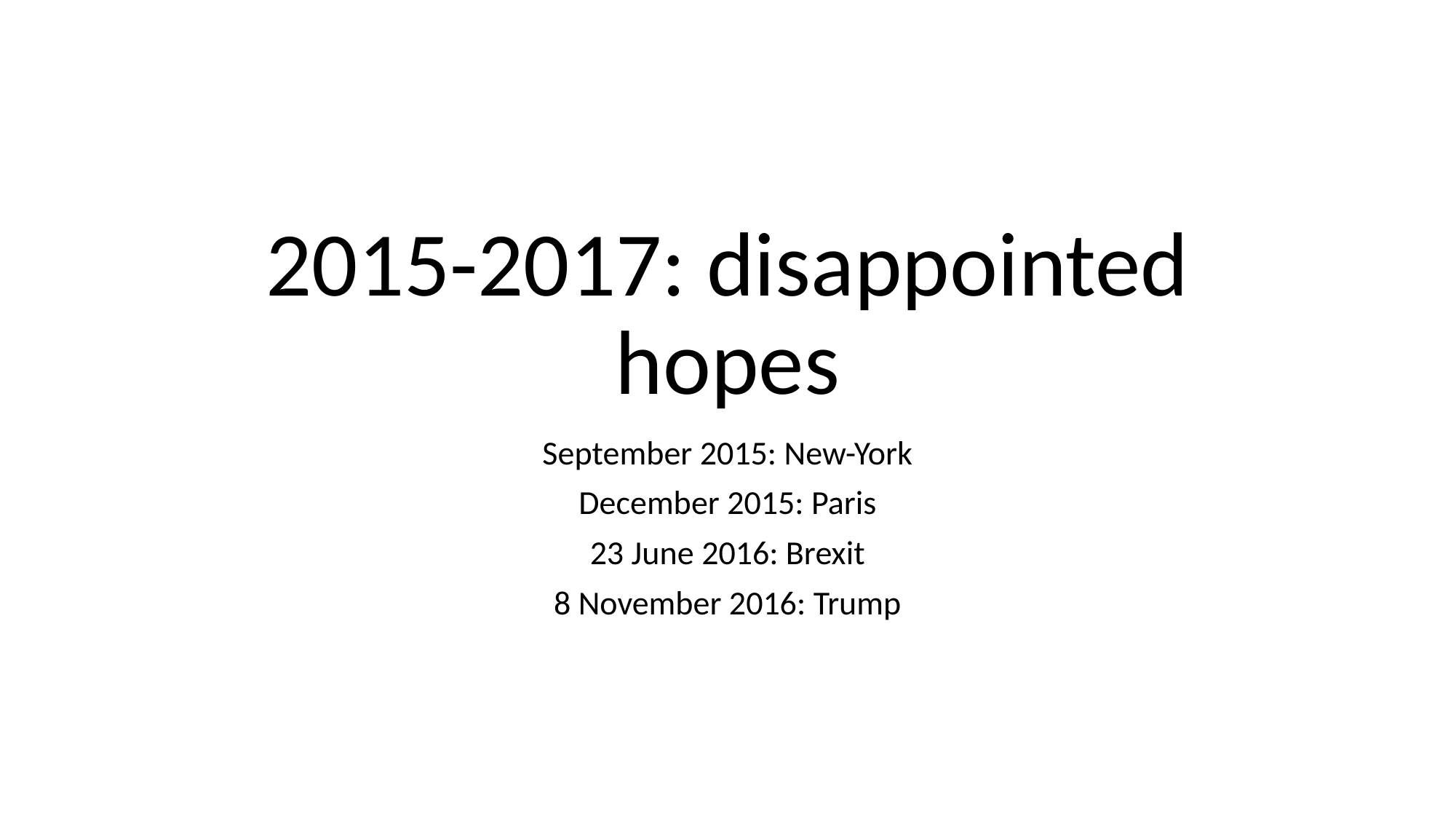

# 2015-2017: disappointed hopes
September 2015: New-York
December 2015: Paris
23 June 2016: Brexit
8 November 2016: Trump